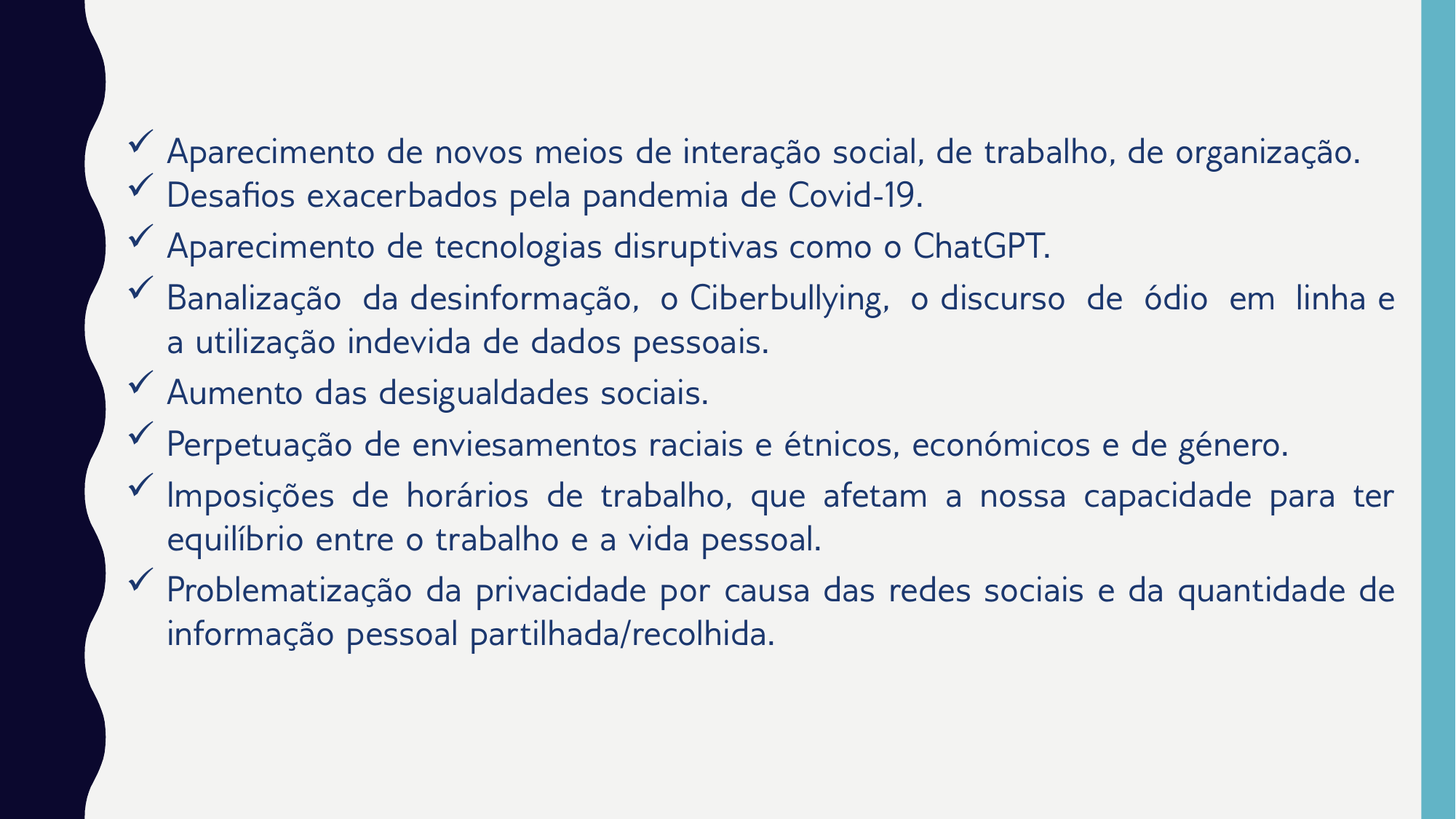

Aparecimento de novos meios de interação social, de trabalho, de organização.
Desafios exacerbados pela pandemia de Covid-19.
Aparecimento de tecnologias disruptivas como o ChatGPT.
Banalização da desinformação, o Ciberbullying, o discurso de ódio em linha e a utilização indevida de dados pessoais.
Aumento das desigualdades sociais.
Perpetuação de enviesamentos raciais e étnicos, económicos e de género.
Imposições de horários de trabalho, que afetam a nossa capacidade para ter equilíbrio entre o trabalho e a vida pessoal.
Problematização da privacidade por causa das redes sociais e da quantidade de informação pessoal partilhada/recolhida.